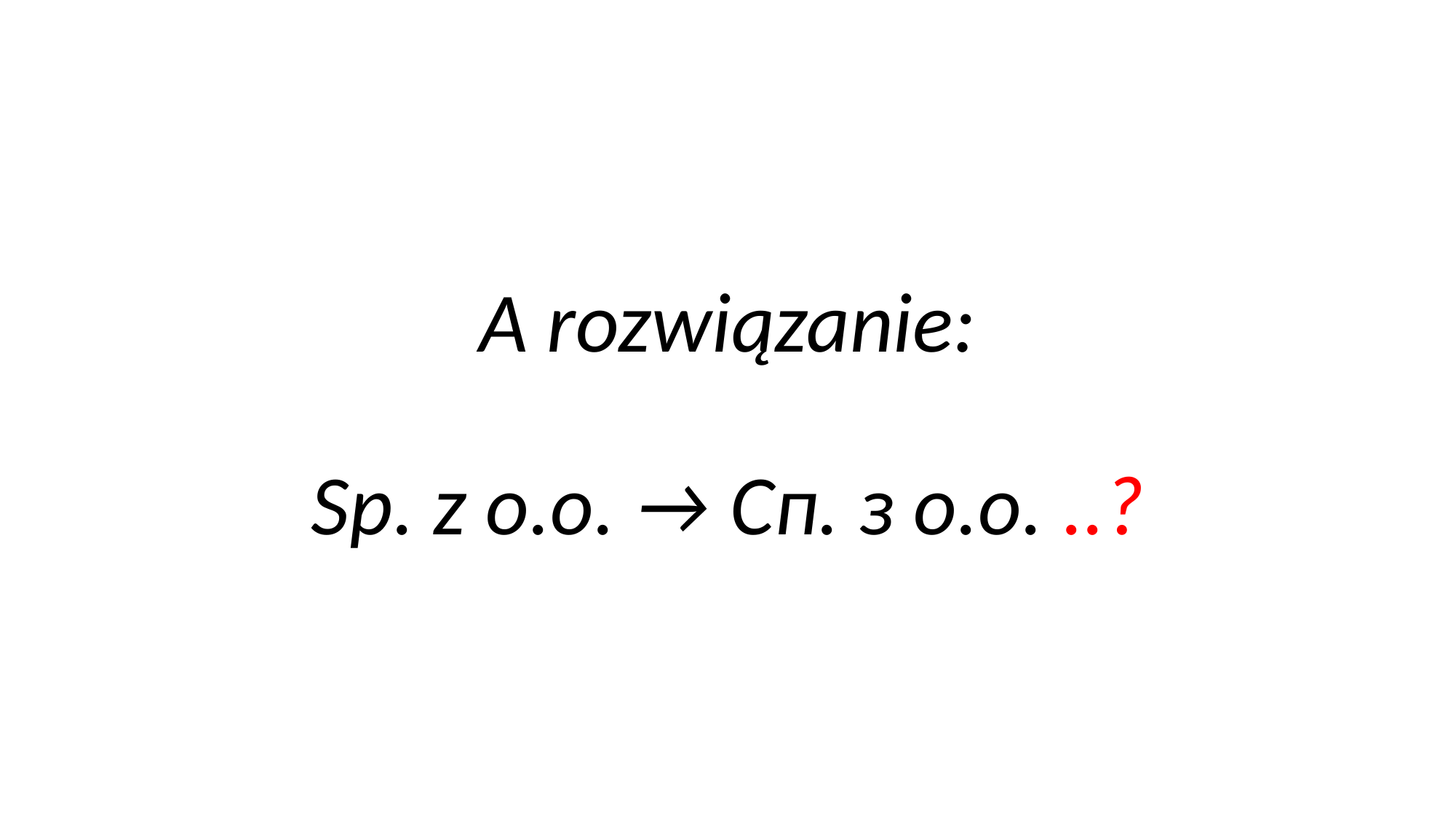

# A rozwiązanie: Sp. z o.o. → Сп. з о.о. ..?